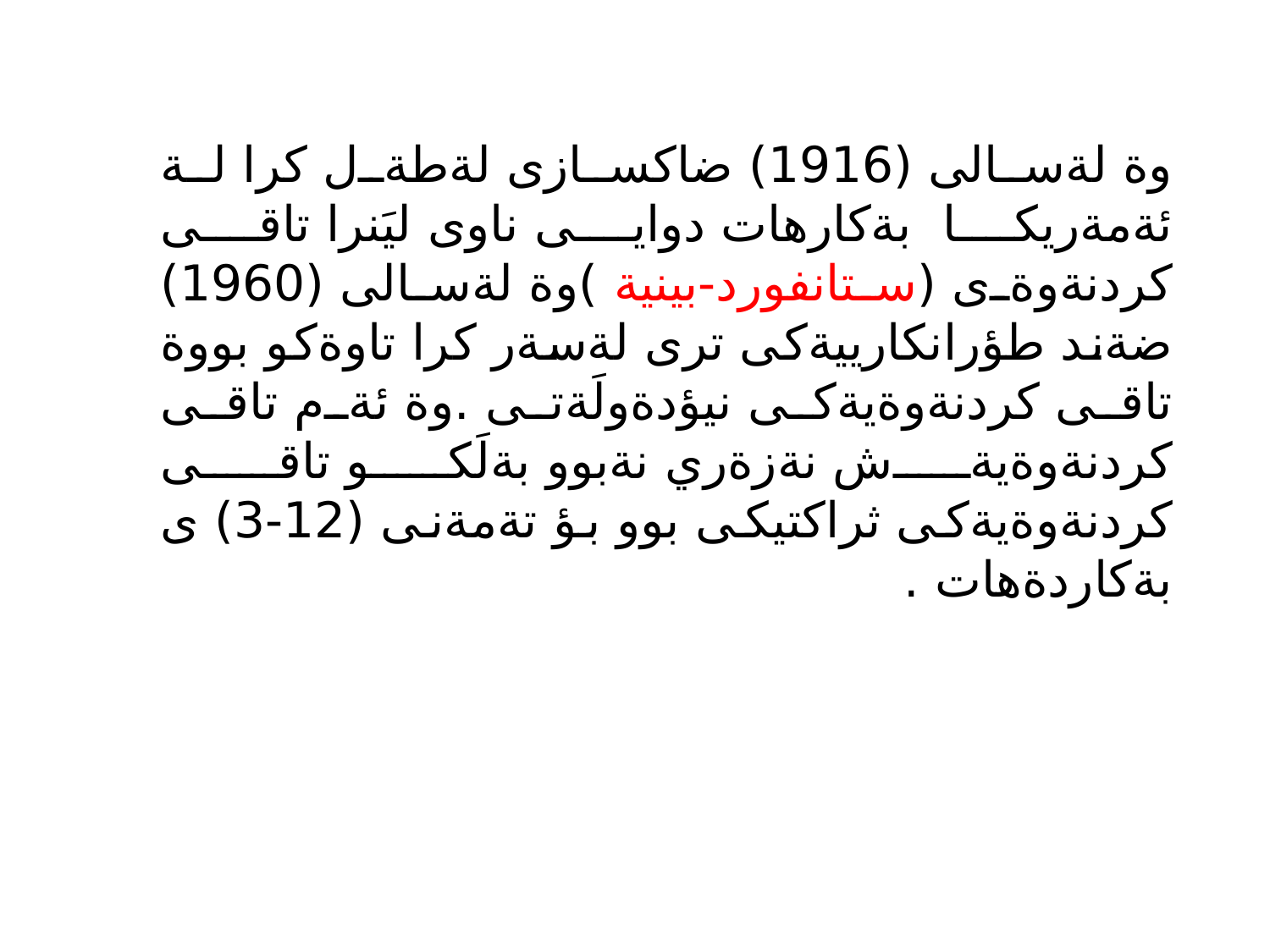

وة لةسالى (1916) ضاكسازى لةطةل كرا لة ئةمةريكا  بةكارهات دوايى ناوى ليَنرا تاقى كردنةوةى (ستانفورد-بينية )وة لةسالى (1960) ضةند طؤرانكارييةكى ترى لةسةر كرا تاوةكو بووة تاقى كردنةوةيةكى نيؤدةولَةتى .وة ئةم تاقى كردنةوةيةش نةزةري نةبوو بةلَكو تاقى كردنةوةيةكى ثراكتيكى بوو بؤ تةمةنى (12-3) ى بةكاردةهات .